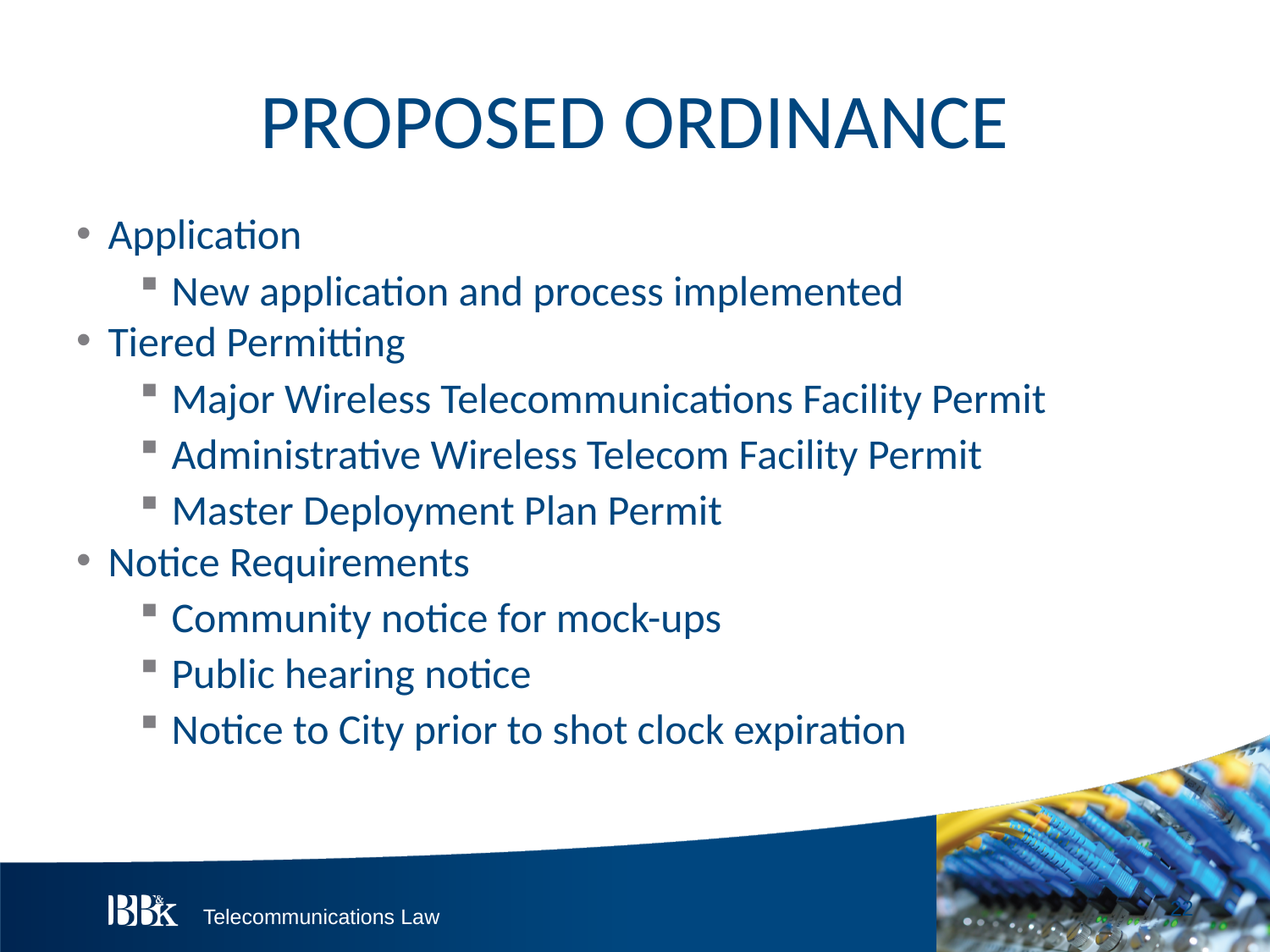

# PROPOSED ORDINANCE
Application
New application and process implemented
Tiered Permitting
Major Wireless Telecommunications Facility Permit
Administrative Wireless Telecom Facility Permit
Master Deployment Plan Permit
Notice Requirements
Community notice for mock-ups
Public hearing notice
Notice to City prior to shot clock expiration

22